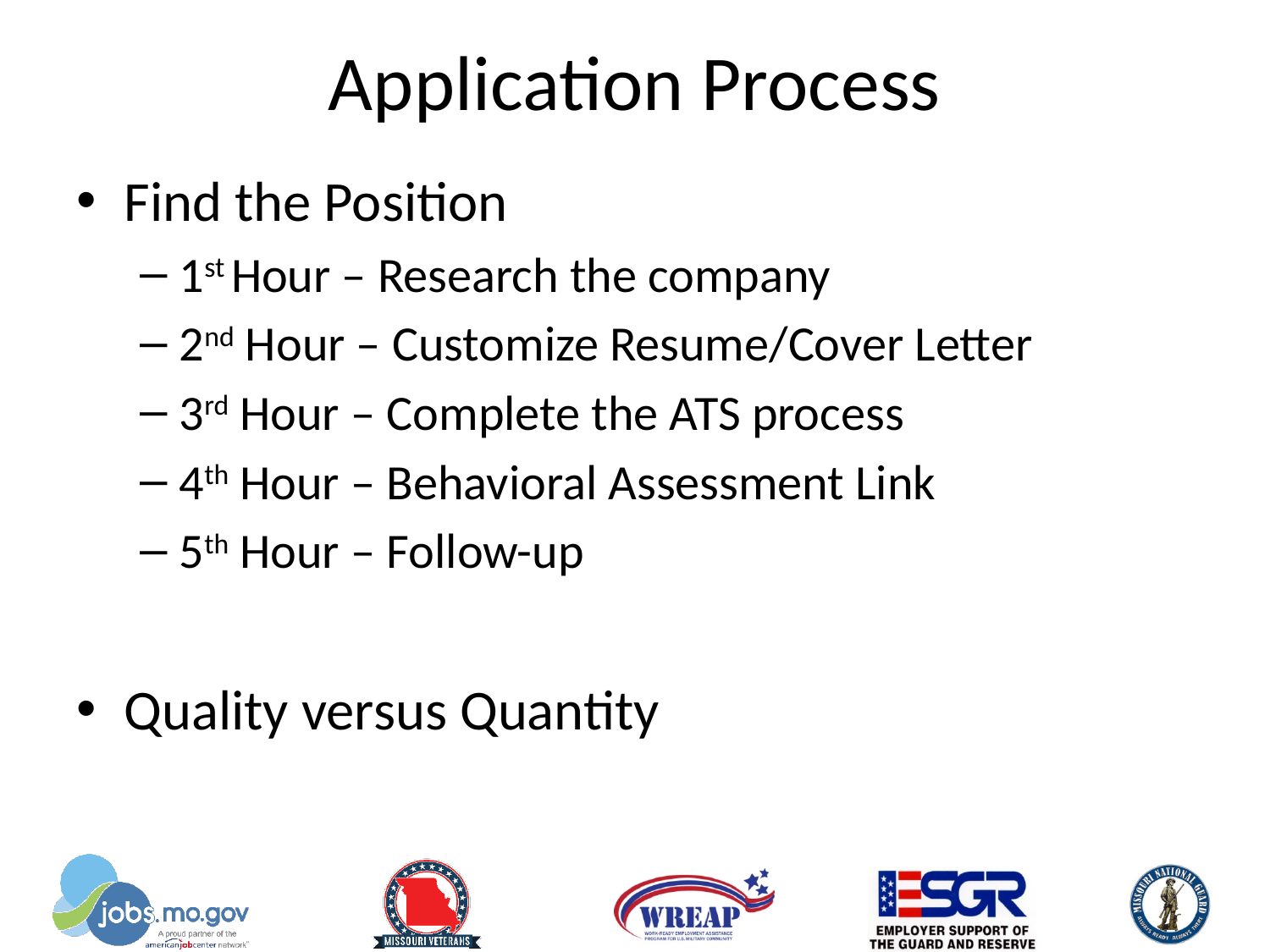

# Application Process
Find the Position
1st Hour – Research the company
2nd Hour – Customize Resume/Cover Letter
3rd Hour – Complete the ATS process
4th Hour – Behavioral Assessment Link
5th Hour – Follow-up

Quality versus Quantity